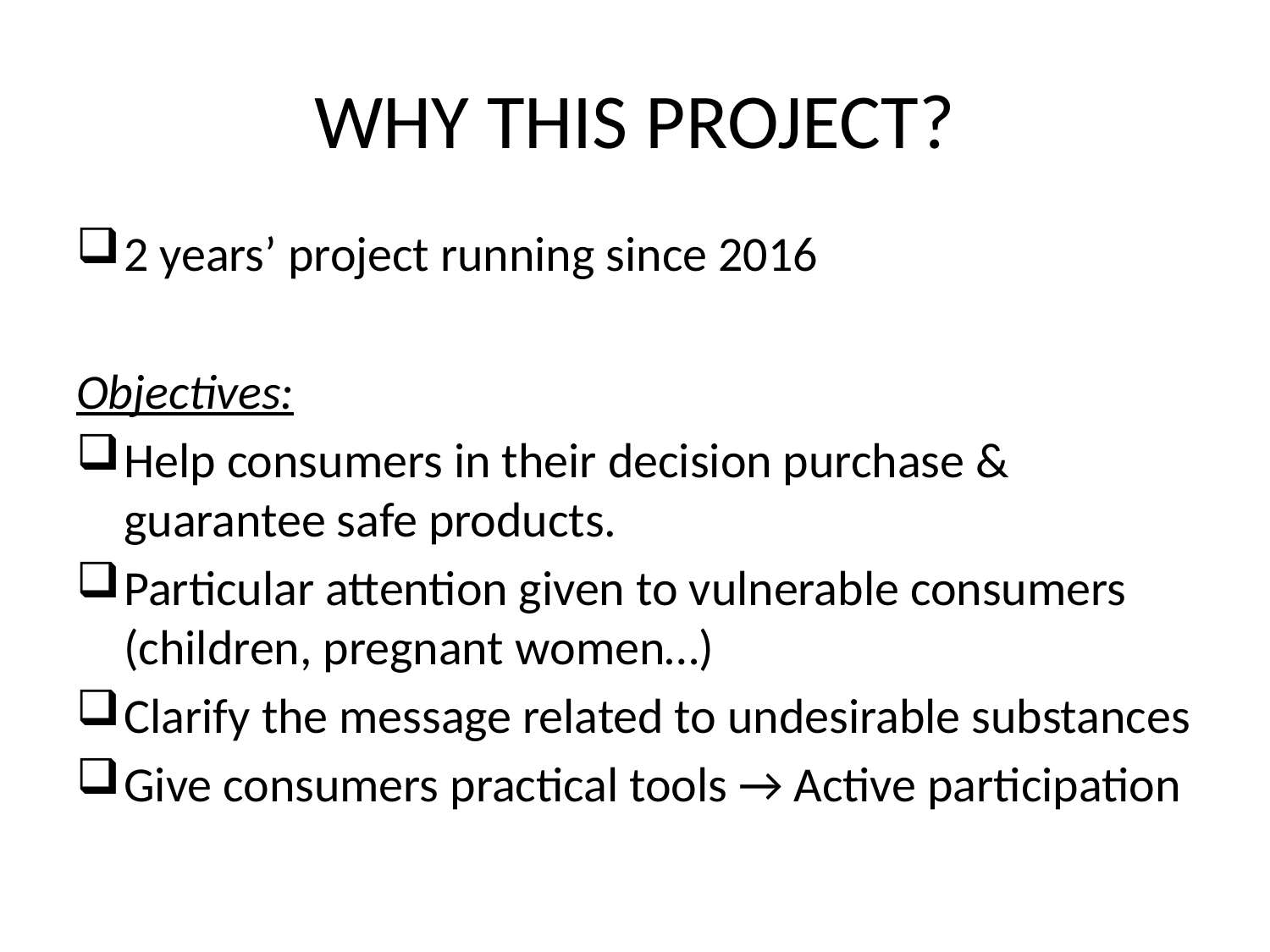

# WHY THIS PROJECT?
2 years’ project running since 2016

Objectives:
Help consumers in their decision purchase & guarantee safe products.
Particular attention given to vulnerable consumers (children, pregnant women…)
Clarify the message related to undesirable substances
Give consumers practical tools → Active participation